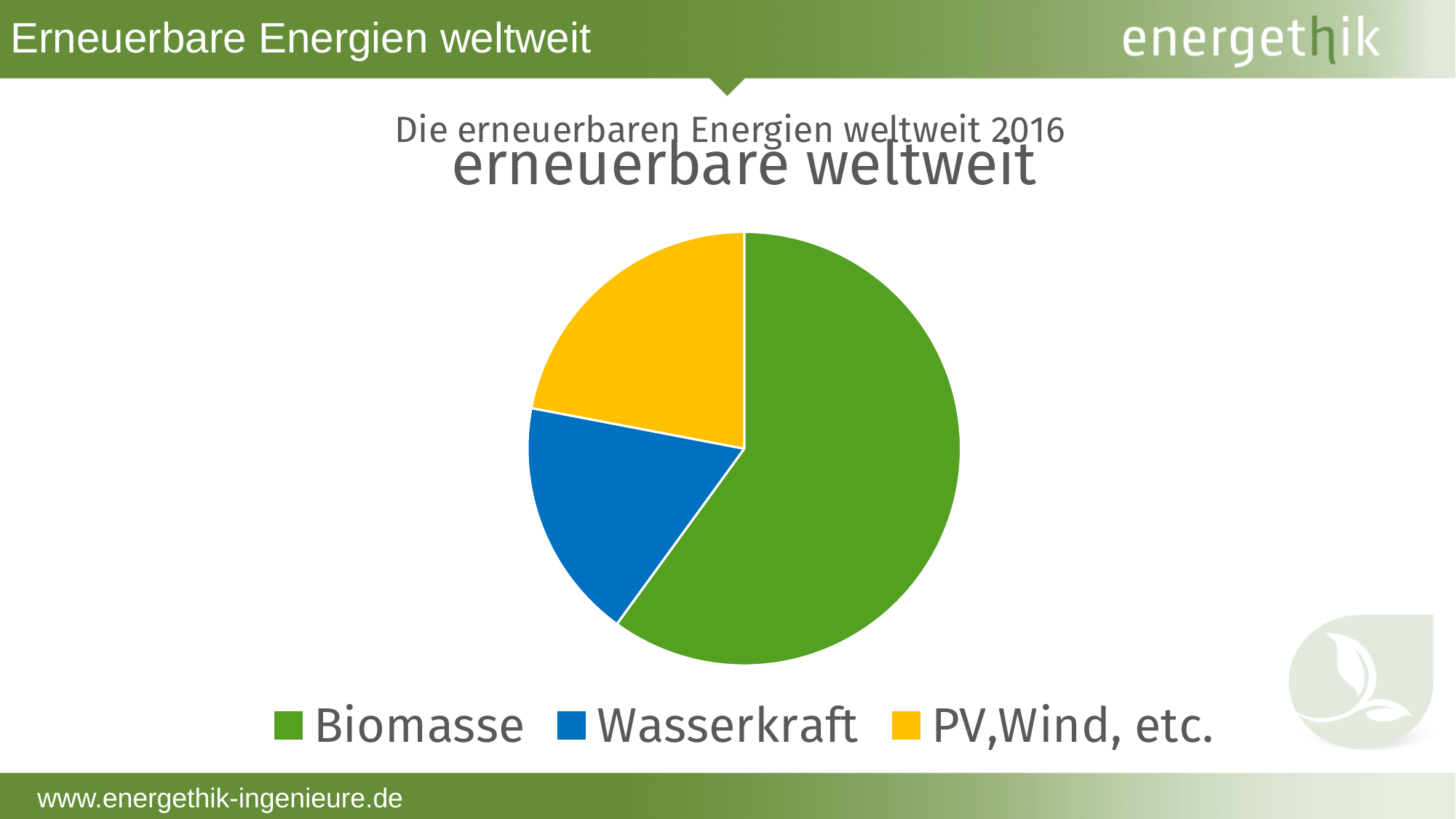

Erneuerbare Energien weltweit

### Chart: Die erneuerbaren Energien weltweit 2016

| Category |
|---|

### Chart: erneuerbare weltweit

| Category | Anteil |
|---|---|
| Biomasse | 60.0 |
| Wasserkraft | 18.0 |
| PV,Wind, etc. | 22.0 |